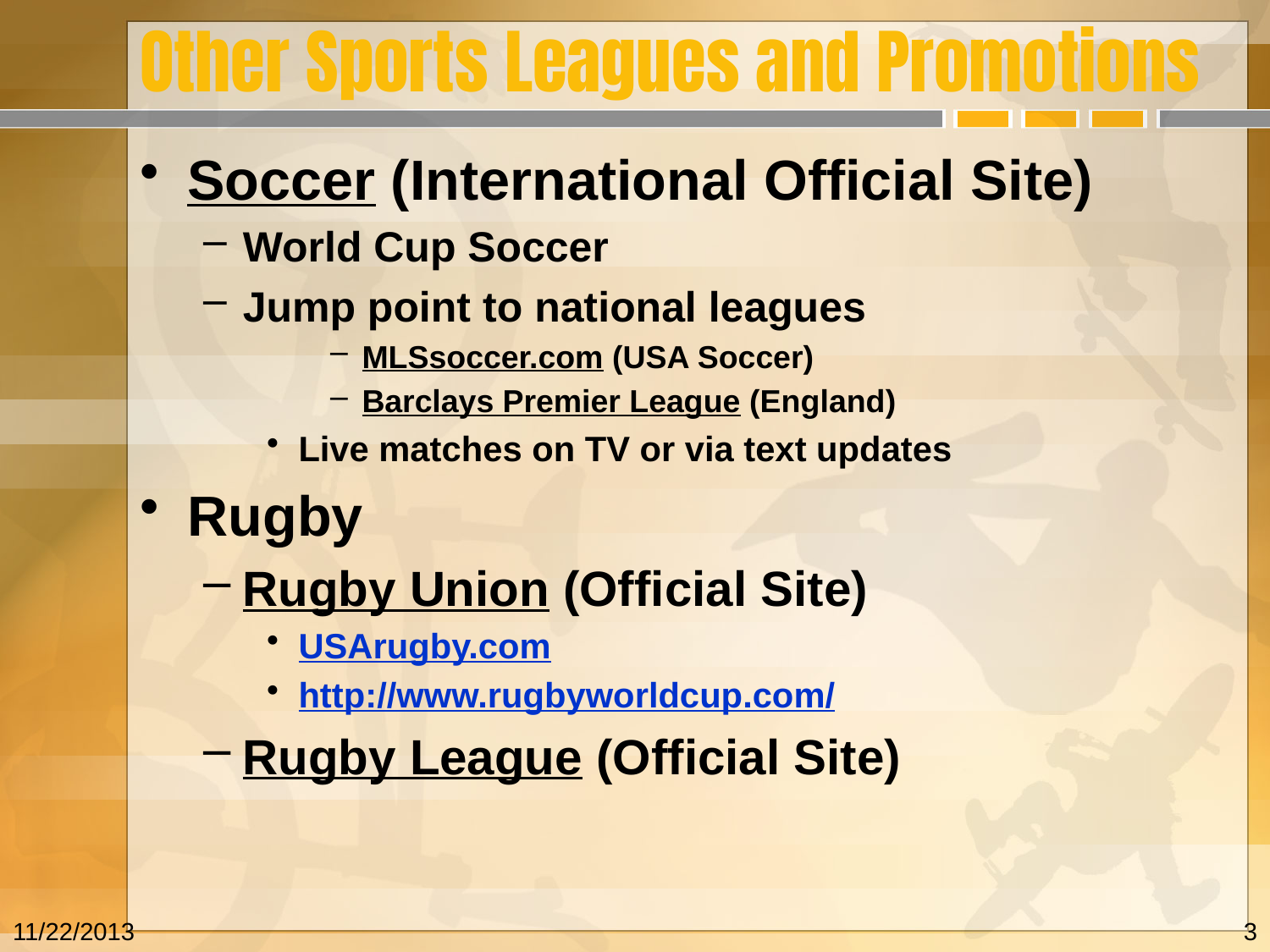

# Other Sports Leagues and Promotions
Soccer (International Official Site)
World Cup Soccer
Jump point to national leagues
MLSsoccer.com (USA Soccer)
Barclays Premier League (England)
Live matches on TV or via text updates
Rugby
Rugby Union (Official Site)
USArugby.com
http://www.rugbyworldcup.com/
Rugby League (Official Site)
11/22/2013
3